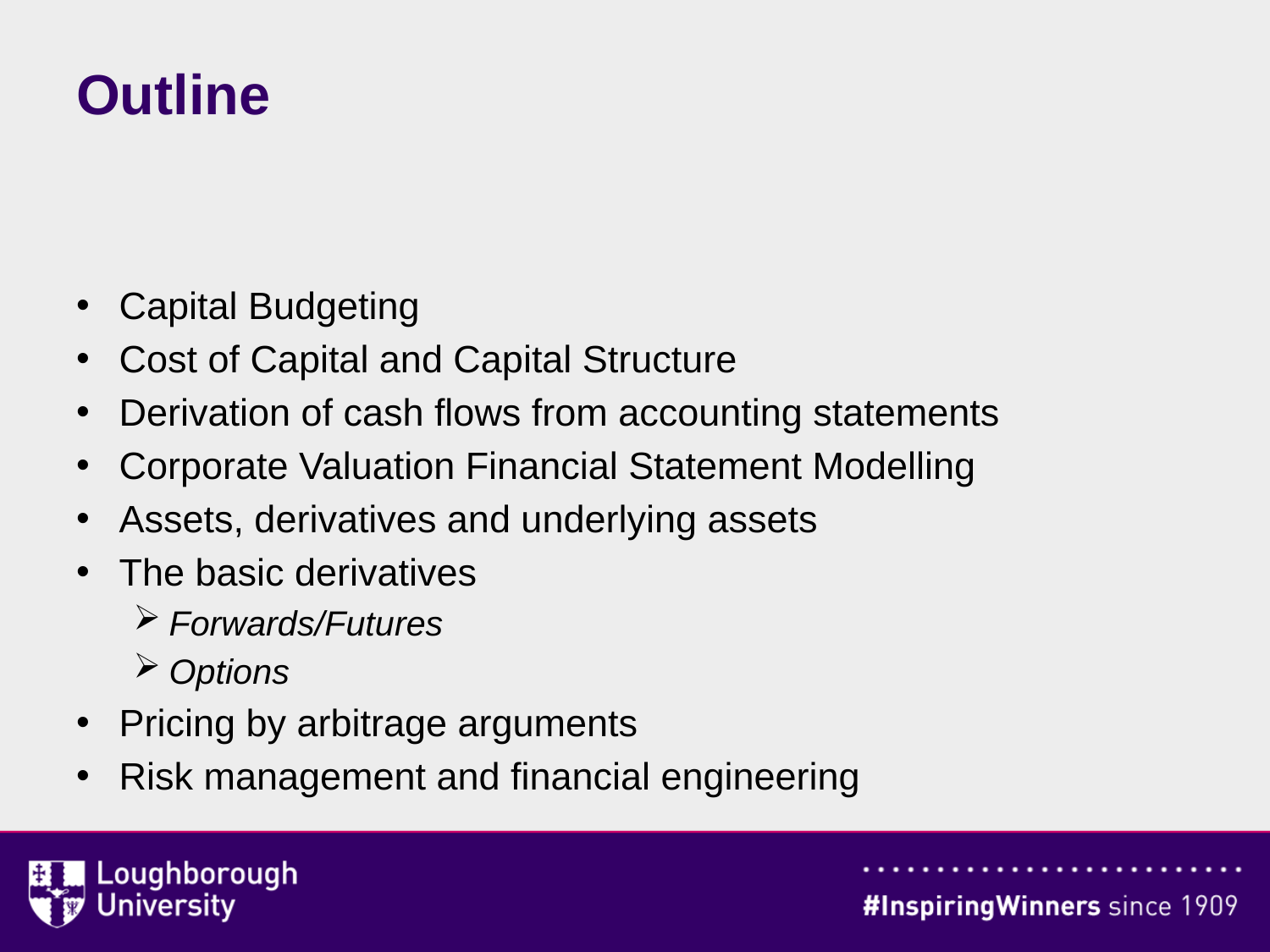

# Outline

Capital Budgeting
Cost of Capital and Capital Structure
Derivation of cash flows from accounting statements
Corporate Valuation Financial Statement Modelling
Assets, derivatives and underlying assets
The basic derivatives
Forwards/Futures
Options
Pricing by arbitrage arguments
Risk management and financial engineering